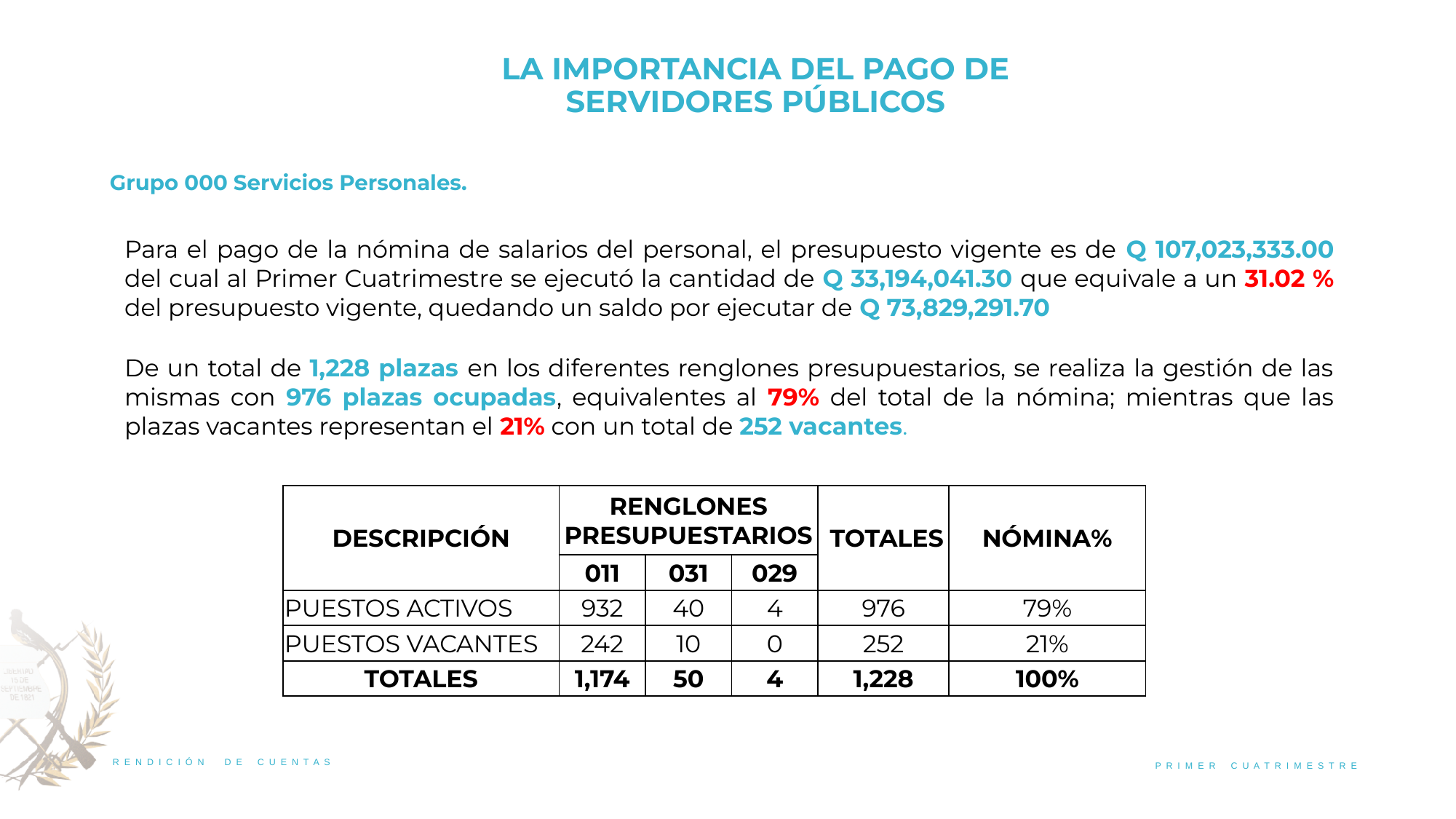

LA IMPORTANCIA DEL PAGO DE SERVIDORES PÚBLICOS
Grupo 000 Servicios Personales.
Para el pago de la nómina de salarios del personal, el presupuesto vigente es de Q 107,023,333.00 del cual al Primer Cuatrimestre se ejecutó la cantidad de Q 33,194,041.30 que equivale a un 31.02 % del presupuesto vigente, quedando un saldo por ejecutar de Q 73,829,291.70
De un total de 1,228 plazas en los diferentes renglones presupuestarios, se realiza la gestión de las mismas con 976 plazas ocupadas, equivalentes al 79% del total de la nómina; mientras que las plazas vacantes representan el 21% con un total de 252 vacantes.
| DESCRIPCIÓN | RENGLONES PRESUPUESTARIOS |  |  | TOTALES | NÓMINA% |
| --- | --- | --- | --- | --- | --- |
|  | 011 | 031 | 029 |  |  |
| PUESTOS ACTIVOS | 932 | 40 | 4 | 976 | 79% |
| PUESTOS VACANTES | 242 | 10 | 0 | 252 | 21% |
| TOTALES | 1,174 | 50 | 4 | 1,228 | 100% |